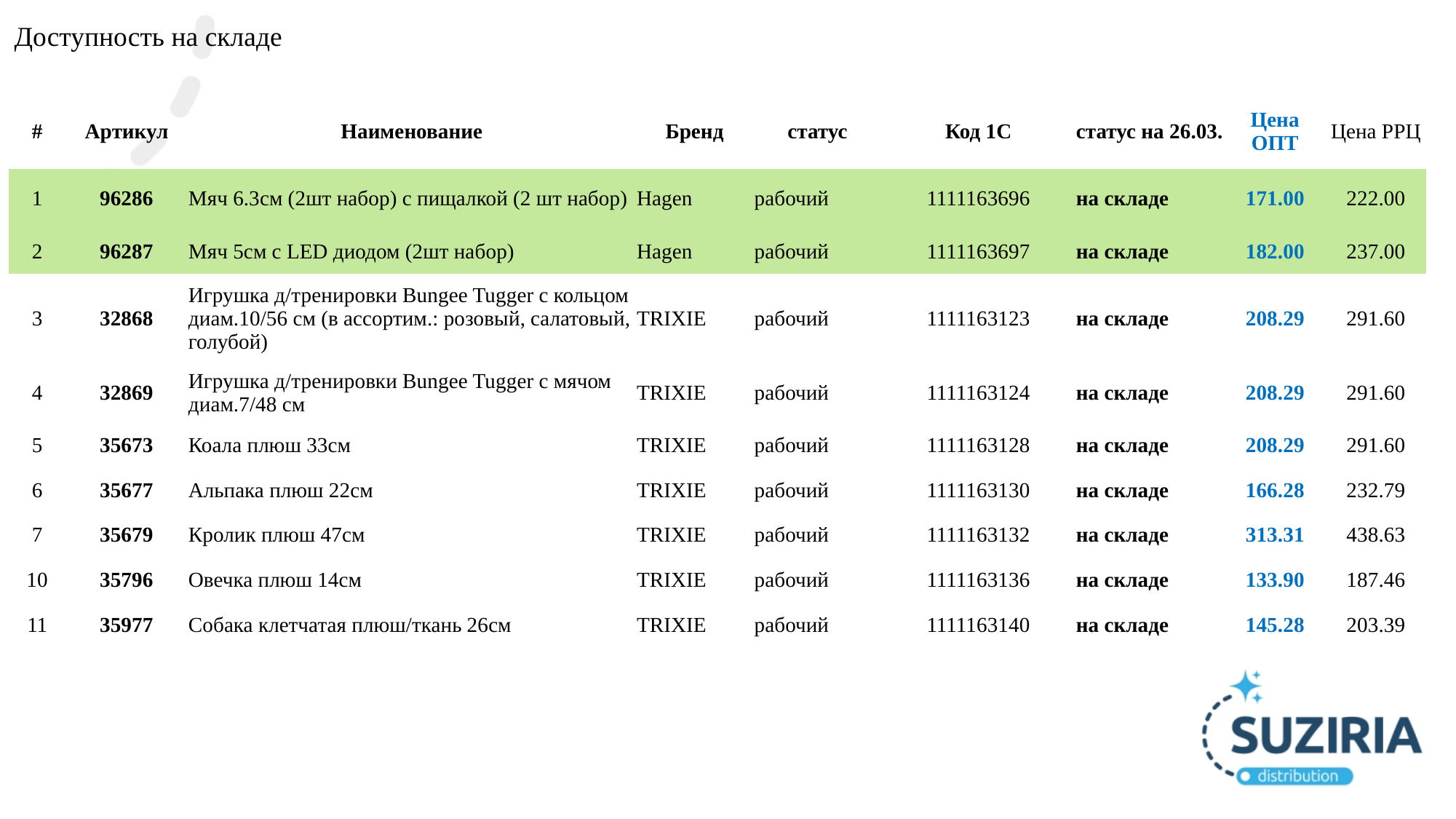

Доступность на складе
| # | Артикул | Наименование | Бренд | статус | Код 1С | статус на 26.03. | Цена ОПТ | Цена РРЦ |
| --- | --- | --- | --- | --- | --- | --- | --- | --- |
| 1 | 96286 | Мяч 6.3см (2шт набор) с пищалкой (2 шт набор) | Hagen | рабочий | 1111163696 | на складе | 171.00 | 222.00 |
| 2 | 96287 | Мяч 5см с LED диодом (2шт набор) | Hagen | рабочий | 1111163697 | на складе | 182.00 | 237.00 |
| 3 | 32868 | Игрушка д/тренировки Bungee Tugger с кольцом диам.10/56 см (в ассортим.: розовый, салатовый, голубой) | TRIXIE | рабочий | 1111163123 | на складе | 208.29 | 291.60 |
| 4 | 32869 | Игрушка д/тренировки Bungee Tugger с мячом диам.7/48 см | TRIXIE | рабочий | 1111163124 | на складе | 208.29 | 291.60 |
| 5 | 35673 | Коала плюш 33см | TRIXIE | рабочий | 1111163128 | на складе | 208.29 | 291.60 |
| 6 | 35677 | Альпака плюш 22см | TRIXIE | рабочий | 1111163130 | на складе | 166.28 | 232.79 |
| 7 | 35679 | Кролик плюш 47см | TRIXIE | рабочий | 1111163132 | на складе | 313.31 | 438.63 |
| 10 | 35796 | Овечка плюш 14см | TRIXIE | рабочий | 1111163136 | на складе | 133.90 | 187.46 |
| 11 | 35977 | Собака клетчатая плюш/ткань 26см | TRIXIE | рабочий | 1111163140 | на складе | 145.28 | 203.39 |